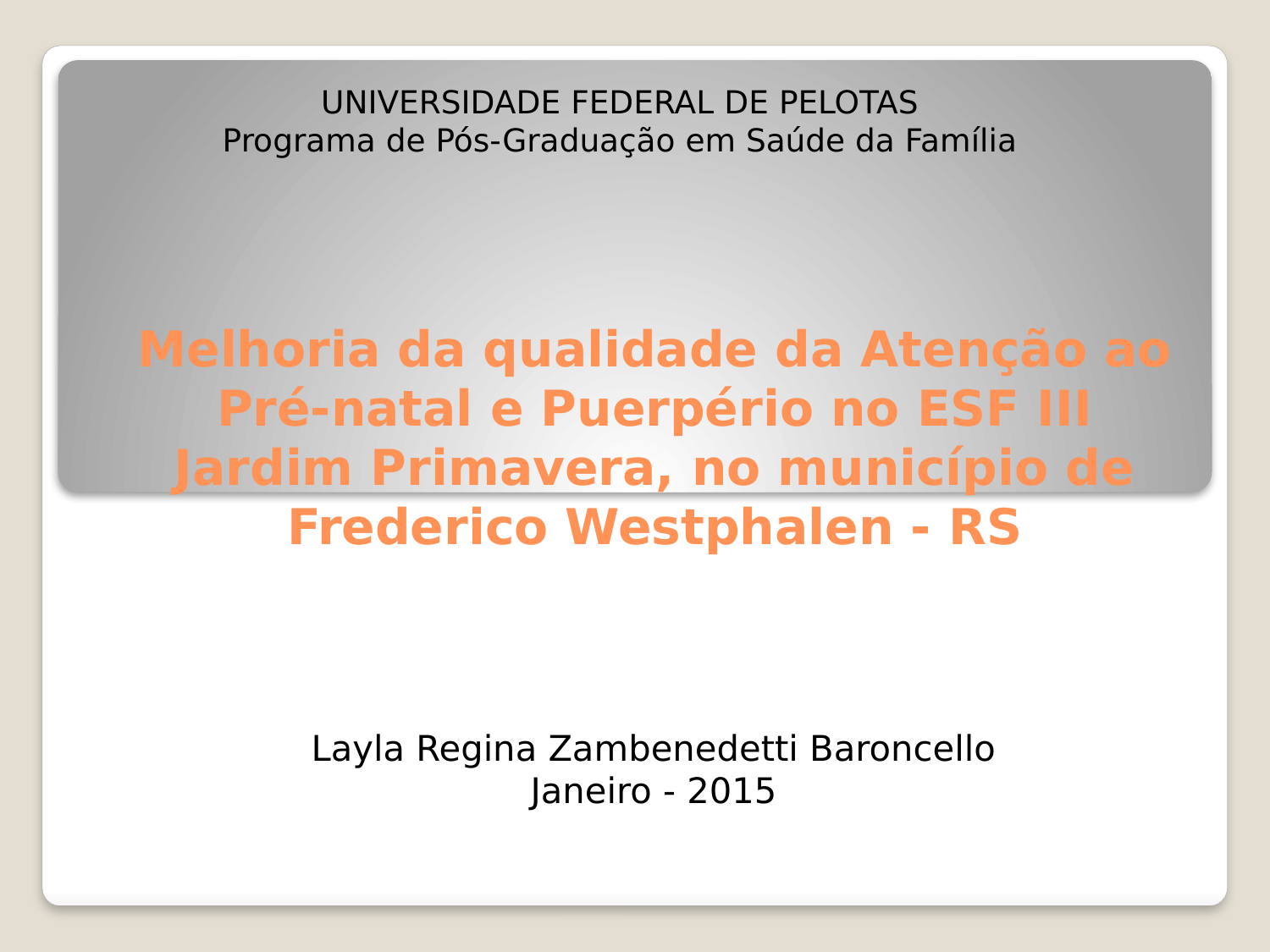

UNIVERSIDADE FEDERAL DE PELOTAS
Programa de Pós-Graduação em Saúde da Família
# Melhoria da qualidade da Atenção ao Pré-natal e Puerpério no ESF III Jardim Primavera, no município de Frederico Westphalen - RS
Layla Regina Zambenedetti Baroncello
Janeiro - 2015